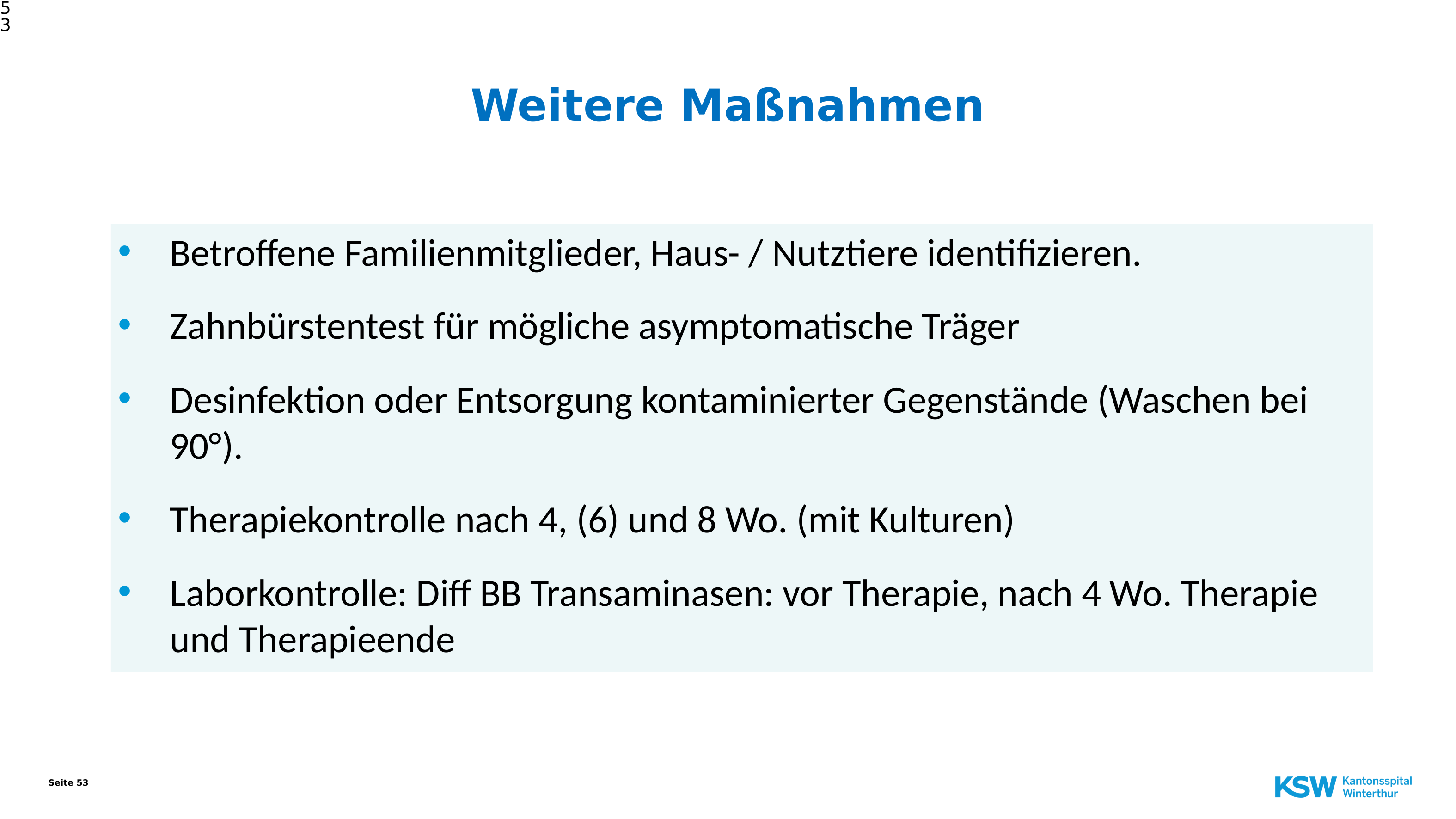

53
Weitere Maßnahmen
Betroffene Familienmitglieder, Haus- / Nutztiere identifizieren.
Zahnbürstentest für mögliche asymptomatische Träger
Desinfektion oder Entsorgung kontaminierter Gegenstände (Waschen bei 90°).
Therapiekontrolle nach 4, (6) und 8 Wo. (mit Kulturen)
Laborkontrolle: Diff BB Transaminasen: vor Therapie, nach 4 Wo. Therapie und Therapieende